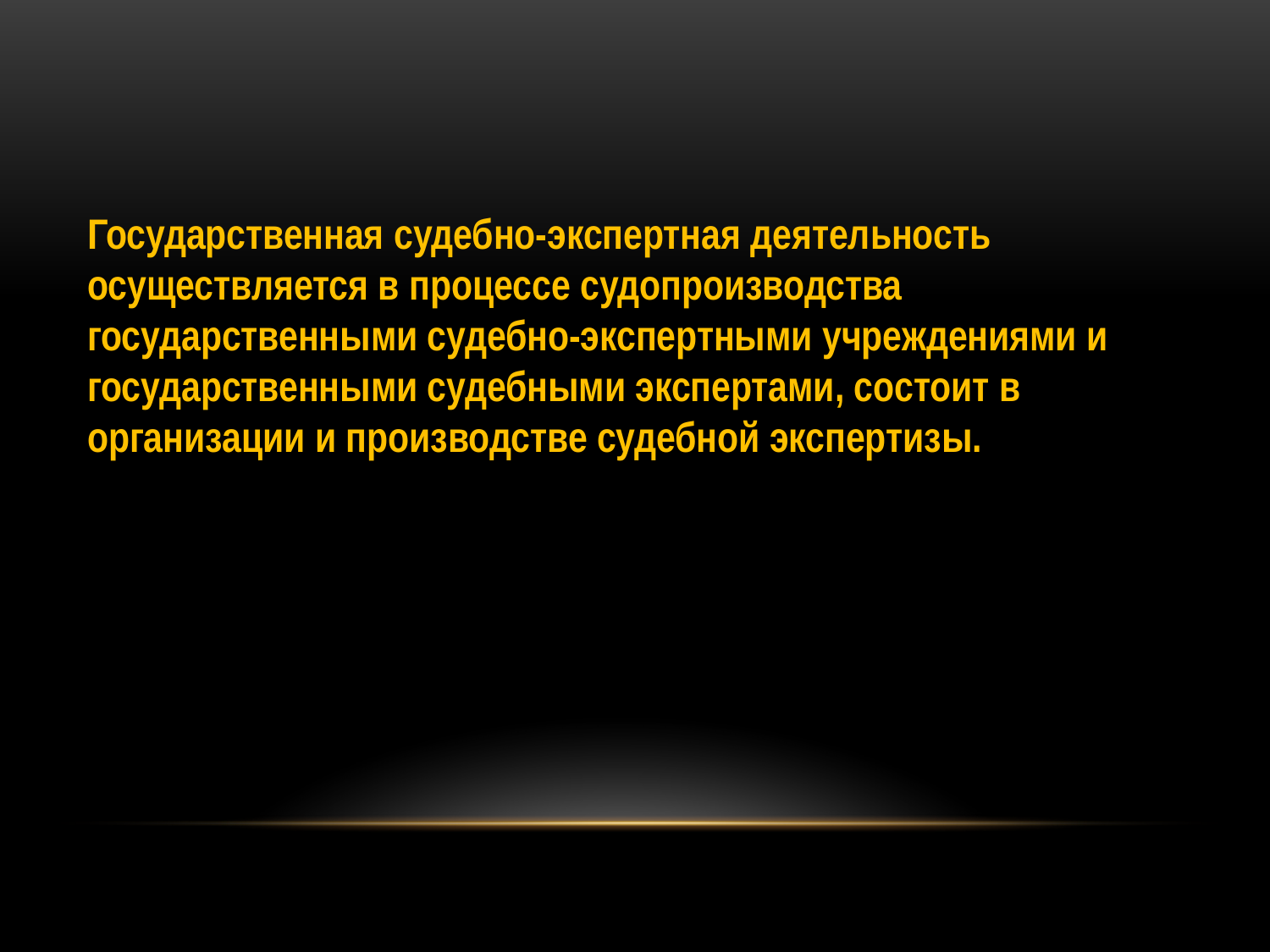

Государственная судебно-экспертная деятельность осуществляется в процессе судопроизводства государственными судебно-экспертными учреждениями и государственными судебными экспертами, состоит в организации и производстве судебной экспертизы.